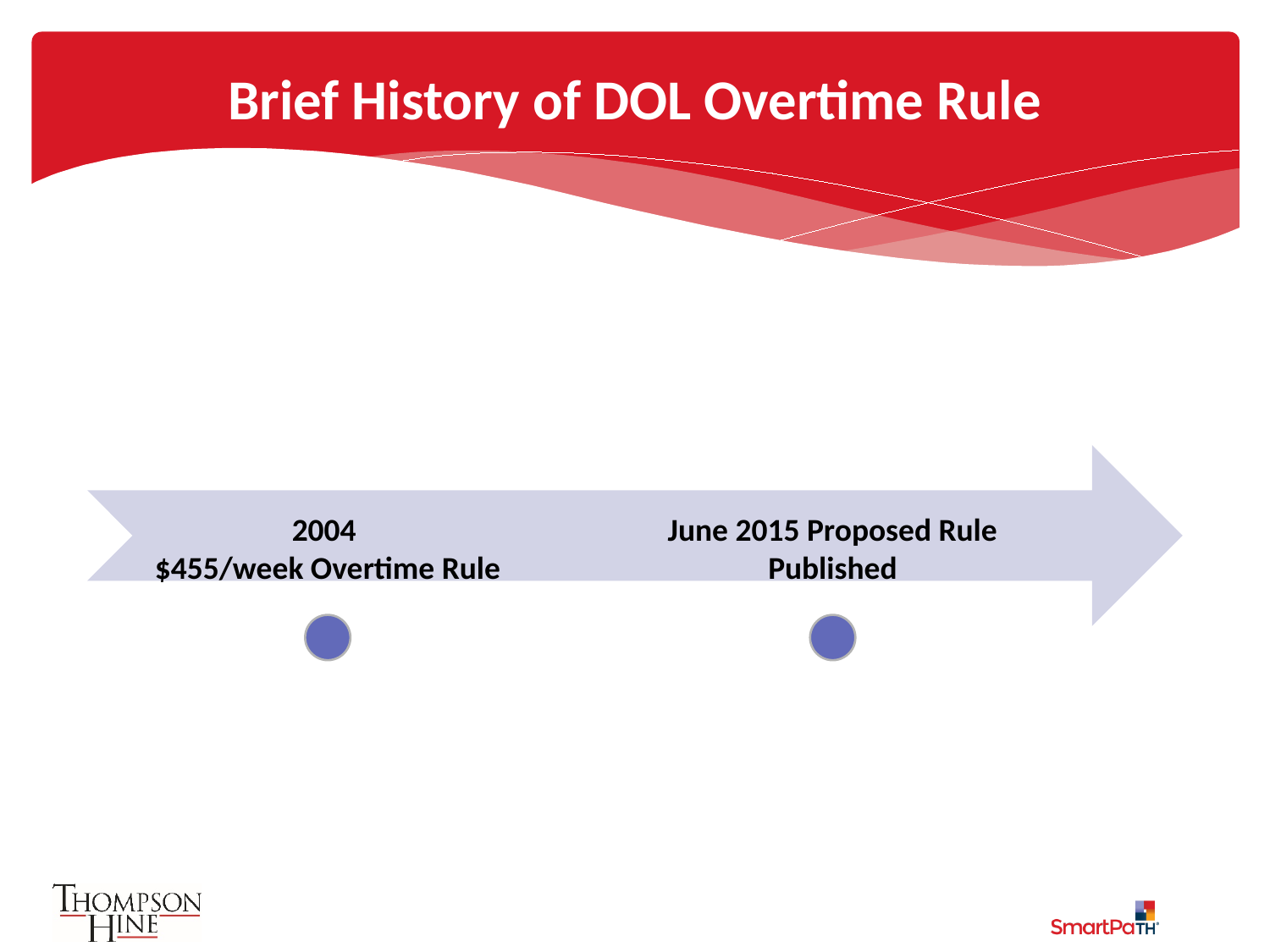

# Brief History of DOL Overtime Rule
2004
$455/week Overtime Rule
June 2015 Proposed Rule Published